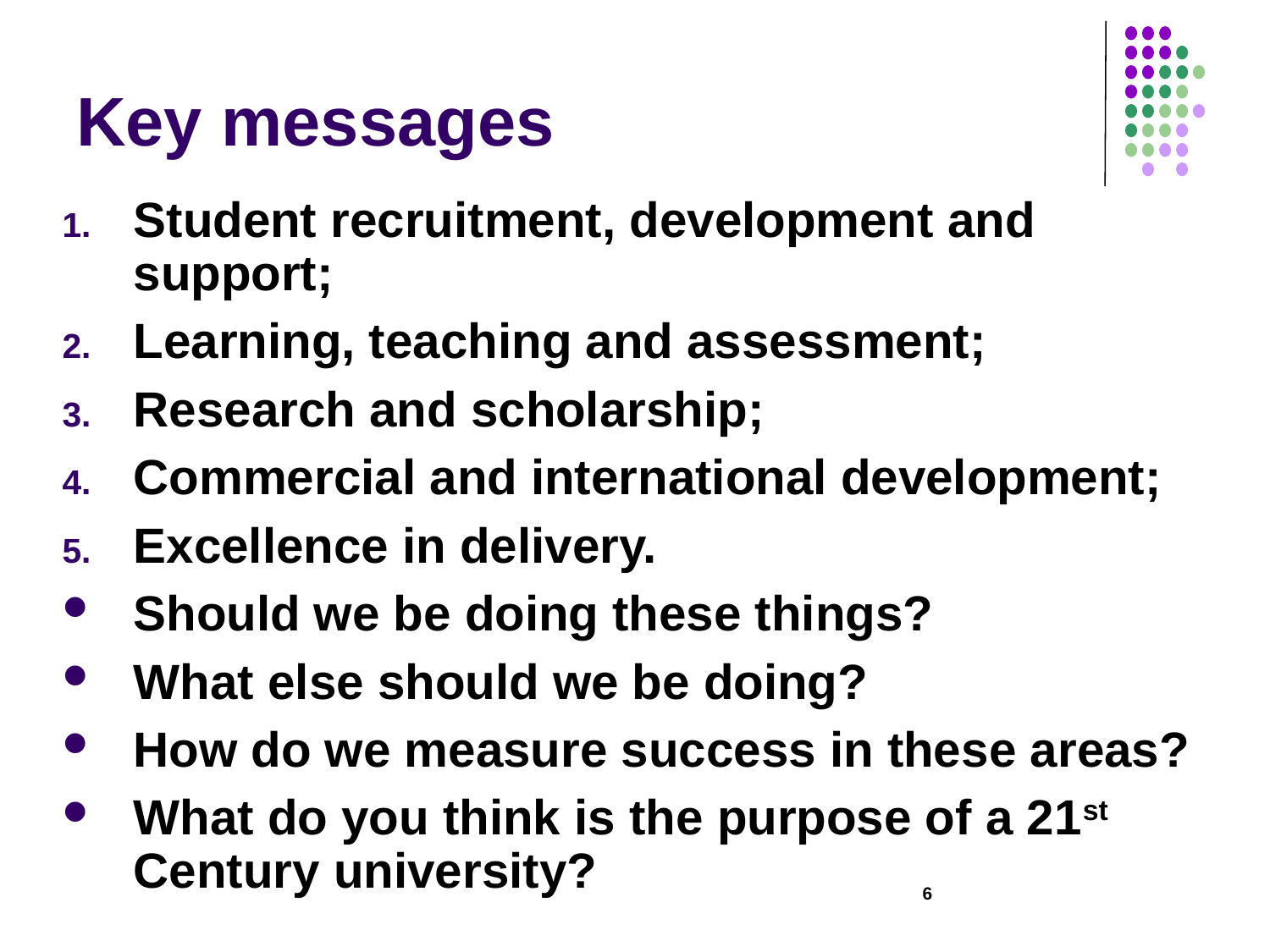

# Key messages
Student recruitment, development and support;
Learning, teaching and assessment;
Research and scholarship;
Commercial and international development;
Excellence in delivery.
Should we be doing these things?
What else should we be doing?
How do we measure success in these areas?
What do you think is the purpose of a 21st Century university?
6